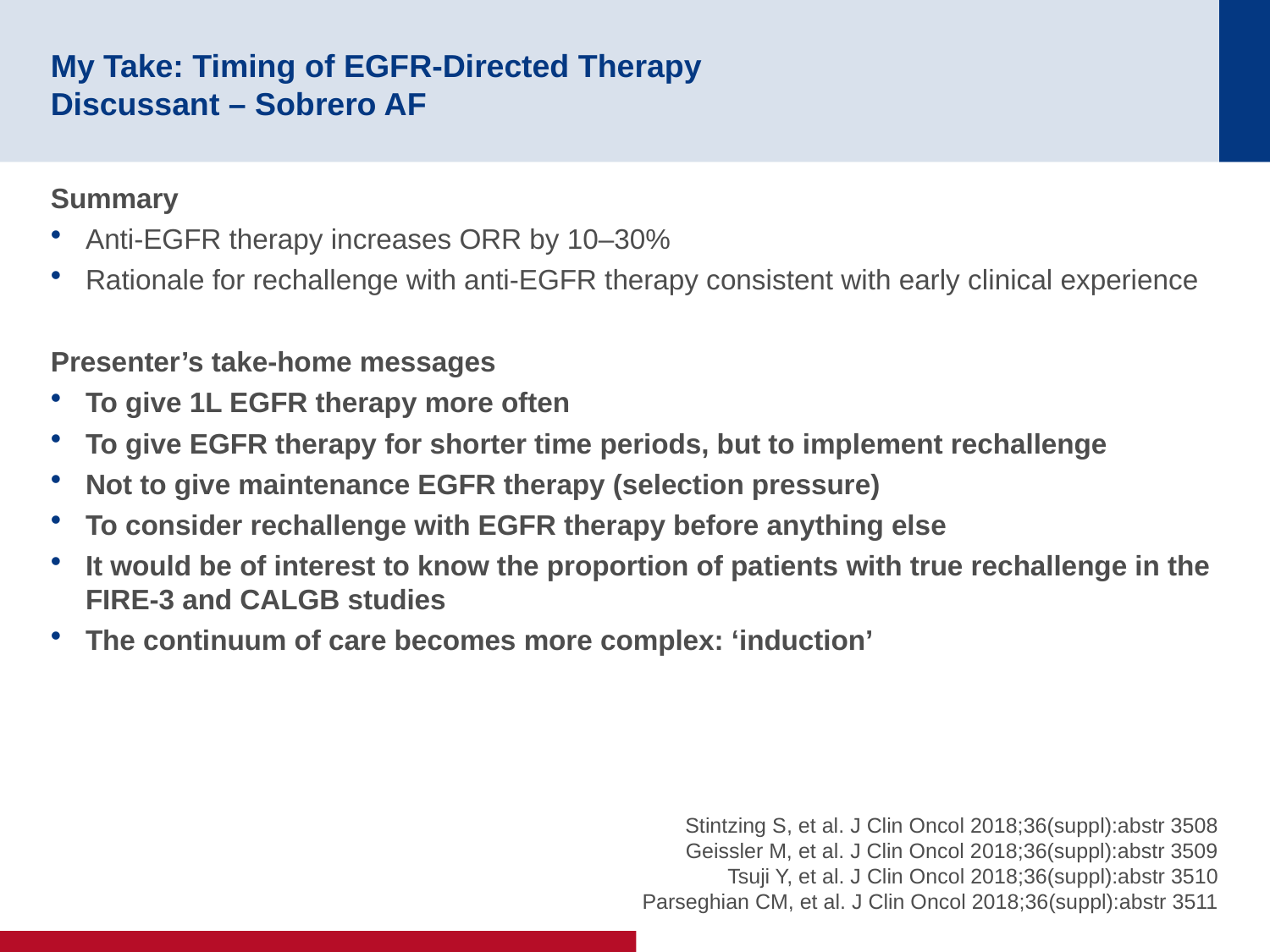

# My Take: Timing of EGFR-Directed Therapy Discussant – Sobrero AF
Summary
Anti-EGFR therapy increases ORR by 10–30%
Rationale for rechallenge with anti-EGFR therapy consistent with early clinical experience

Presenter’s take-home messages
To give 1L EGFR therapy more often
To give EGFR therapy for shorter time periods, but to implement rechallenge
Not to give maintenance EGFR therapy (selection pressure)
To consider rechallenge with EGFR therapy before anything else
It would be of interest to know the proportion of patients with true rechallenge in the FIRE-3 and CALGB studies
The continuum of care becomes more complex: ‘induction’

Stintzing S, et al. J Clin Oncol 2018;36(suppl):abstr 3508
Geissler M, et al. J Clin Oncol 2018;36(suppl):abstr 3509
Tsuji Y, et al. J Clin Oncol 2018;36(suppl):abstr 3510
Parseghian CM, et al. J Clin Oncol 2018;36(suppl):abstr 3511